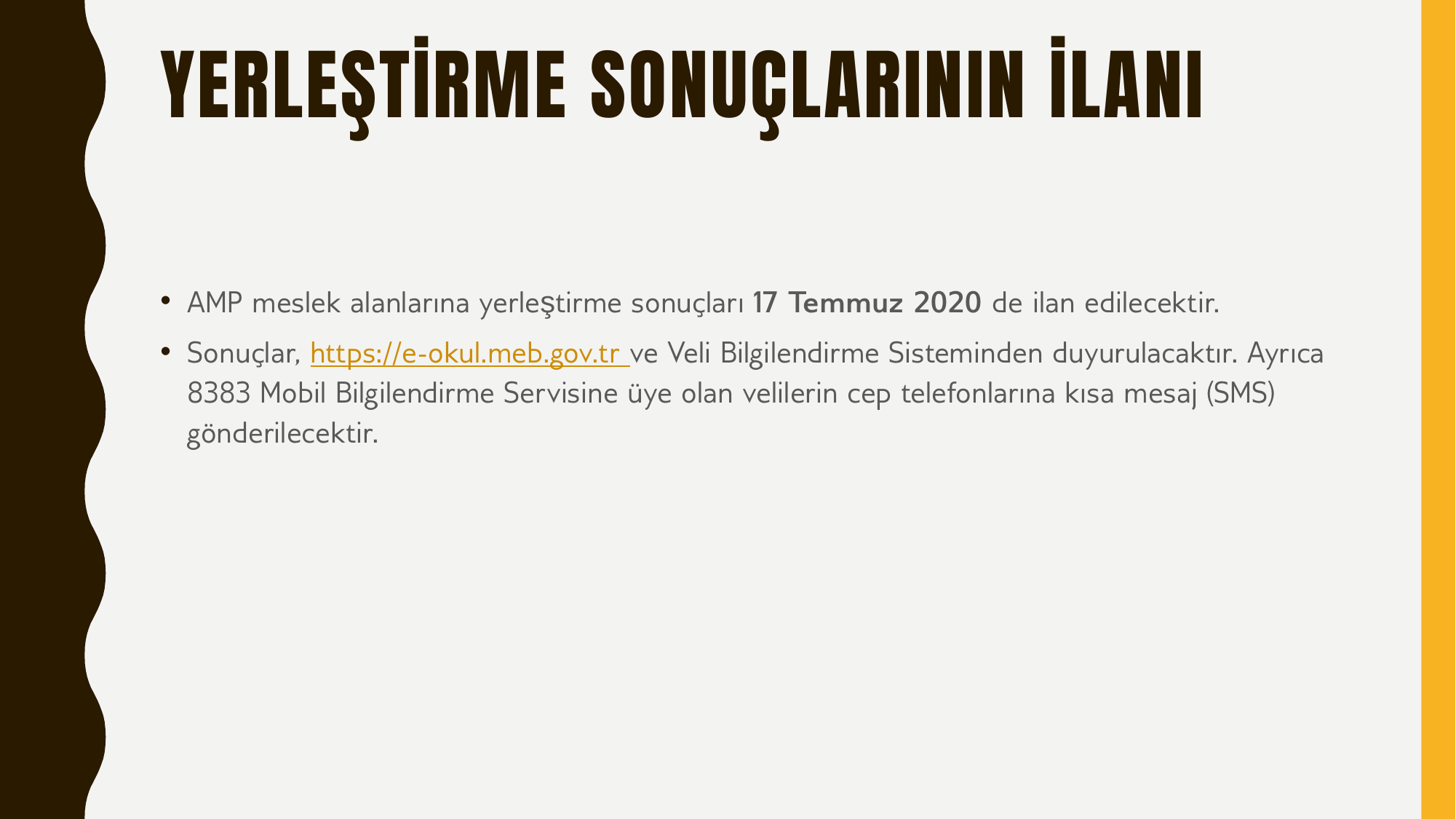

# YERLEŞTİRME SONUÇLARININ İLANI
AMP meslek alanlarına yerleştirme sonuçları 17 Temmuz 2020 de ilan edilecektir.
Sonuçlar, https://e-okul.meb.gov.tr ve Veli Bilgilendirme Sisteminden duyurulacaktır. Ayrıca 8383 Mobil Bilgilendirme Servisine üye olan velilerin cep telefonlarına kısa mesaj (SMS) gönderilecektir.